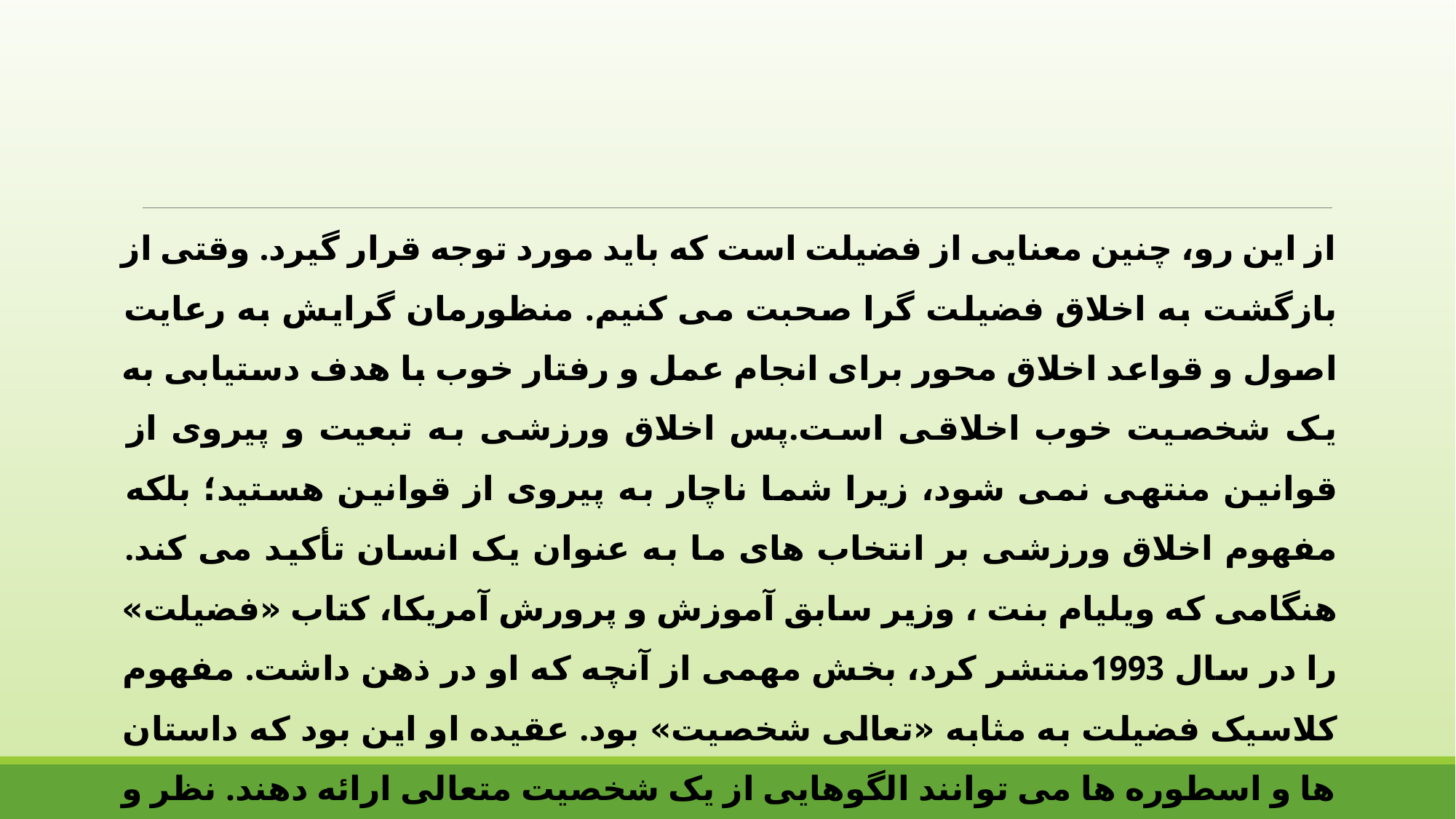

از این رو، چنین معنایی از فضیلت است که باید مورد توجه قرار گیرد. وقتی از بازگشت به اخلاق فضیلت گرا صحبت می کنیم. منظورمان گرایش به رعایت اصول و قواعد اخلاق محور برای انجام عمل و رفتار خوب با هدف دستیابی به یک شخصیت خوب اخلاقی است.پس اخلاق ورزشی به تبعیت و پیروی از قوانین منتهی نمی شود، زیرا شما ناچار به پیروی از قوانین هستید؛ بلکه مفهوم اخلاق ورزشی بر انتخاب های ما به عنوان یک انسان تأکید می کند. هنگامی که ویلیام بنت ، وزیر سابق آموزش و پرورش آمریکا، کتاب «فضیلت» را در سال 1993منتشر کرد، بخش مهمی از آنچه که او در ذهن داشت. مفهوم کلاسیک فضیلت به مثابه «تعالی شخصیت» بود. عقیده او این بود که داستان ها و اسطوره ها می توانند الگوهایی از یک شخصیت متعالی ارائه دهند. نظر و عقیده ما این است که رقابت های ورزشی می توانند عرصه ای برای تمرین فضیلت باشند، و اینکه فرصت هایی برای رشد یک شخصیت متعالی فراهم کنند.